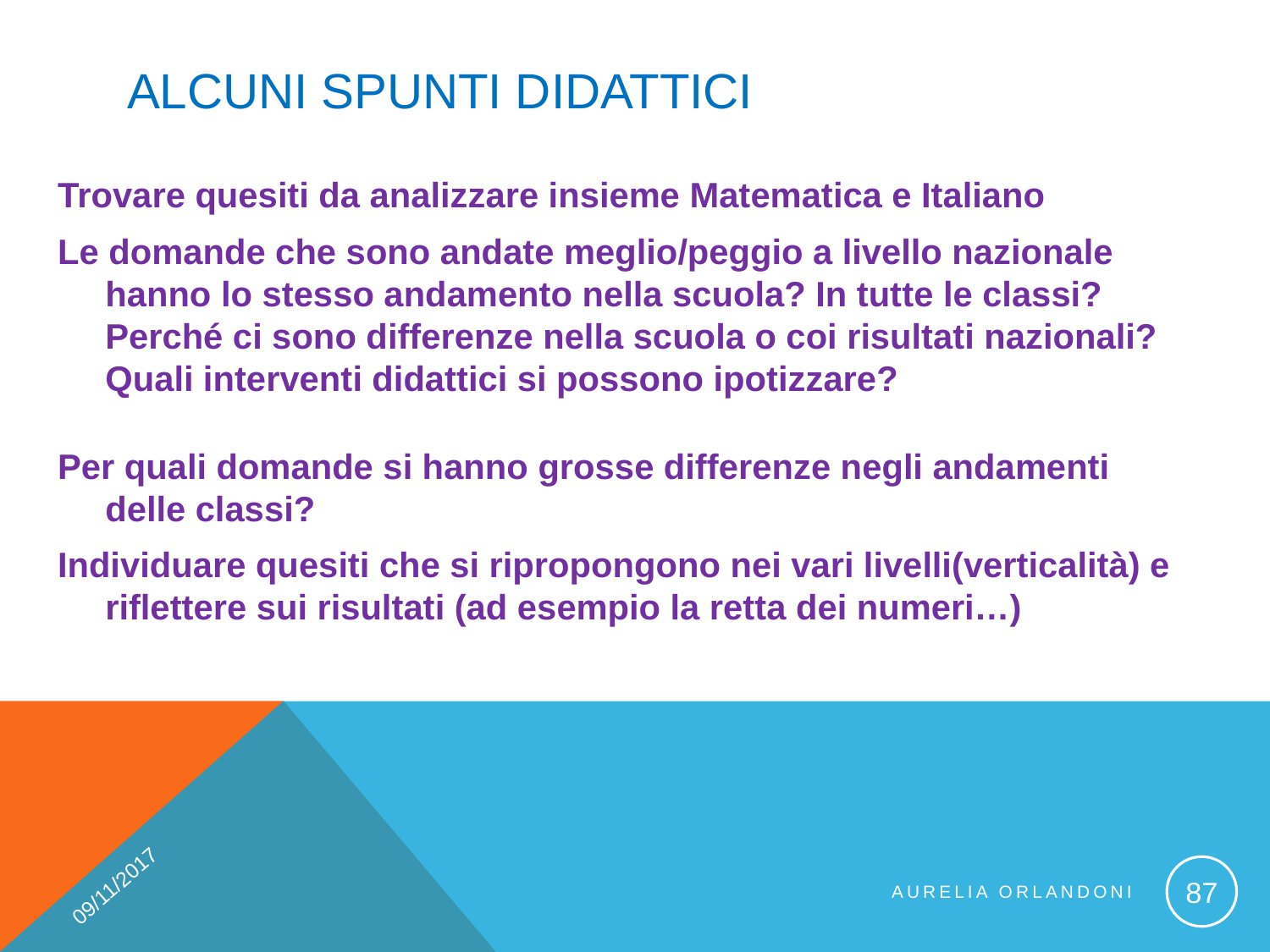

ALCUNI SPUNTI DIDATTICI
Trovare quesiti da analizzare insieme Matematica e Italiano
Le domande che sono andate meglio/peggio a livello nazionale hanno lo stesso andamento nella scuola? In tutte le classi? Perché ci sono differenze nella scuola o coi risultati nazionali? Quali interventi didattici si possono ipotizzare?

Per quali domande si hanno grosse differenze negli andamenti delle classi?
Individuare quesiti che si ripropongono nei vari livelli(verticalità) e riflettere sui risultati (ad esempio la retta dei numeri…)

09/11/2017
87
AURELIA ORLANDONI